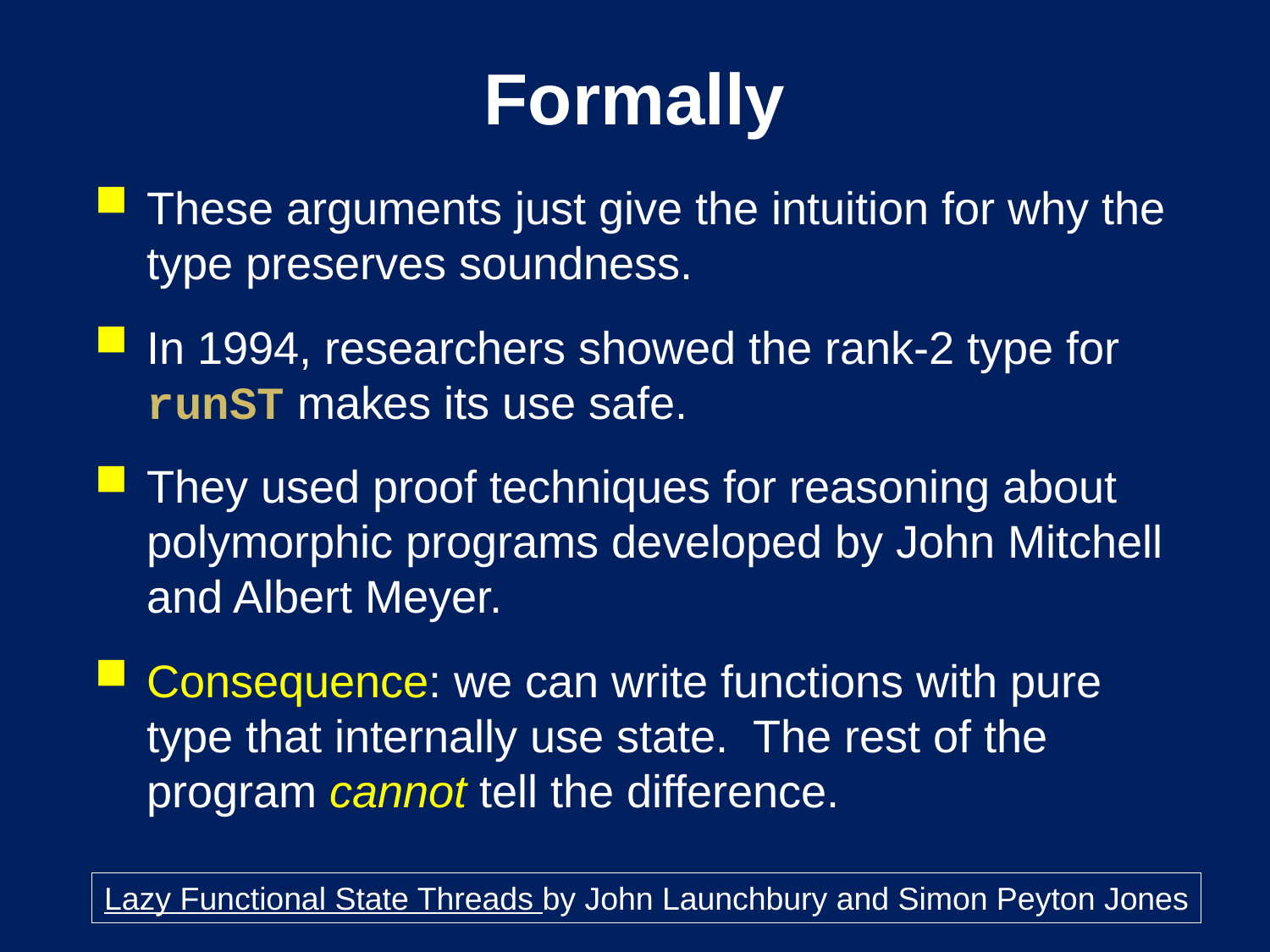

# Formally
These arguments just give the intuition for why the type preserves soundness.
In 1994, researchers showed the rank-2 type for runST makes its use safe.
They used proof techniques for reasoning about polymorphic programs developed by John Mitchell and Albert Meyer.
Consequence: we can write functions with pure type that internally use state.  The rest of the program cannot tell the difference.

Lazy Functional State Threads by John Launchbury and Simon Peyton Jones